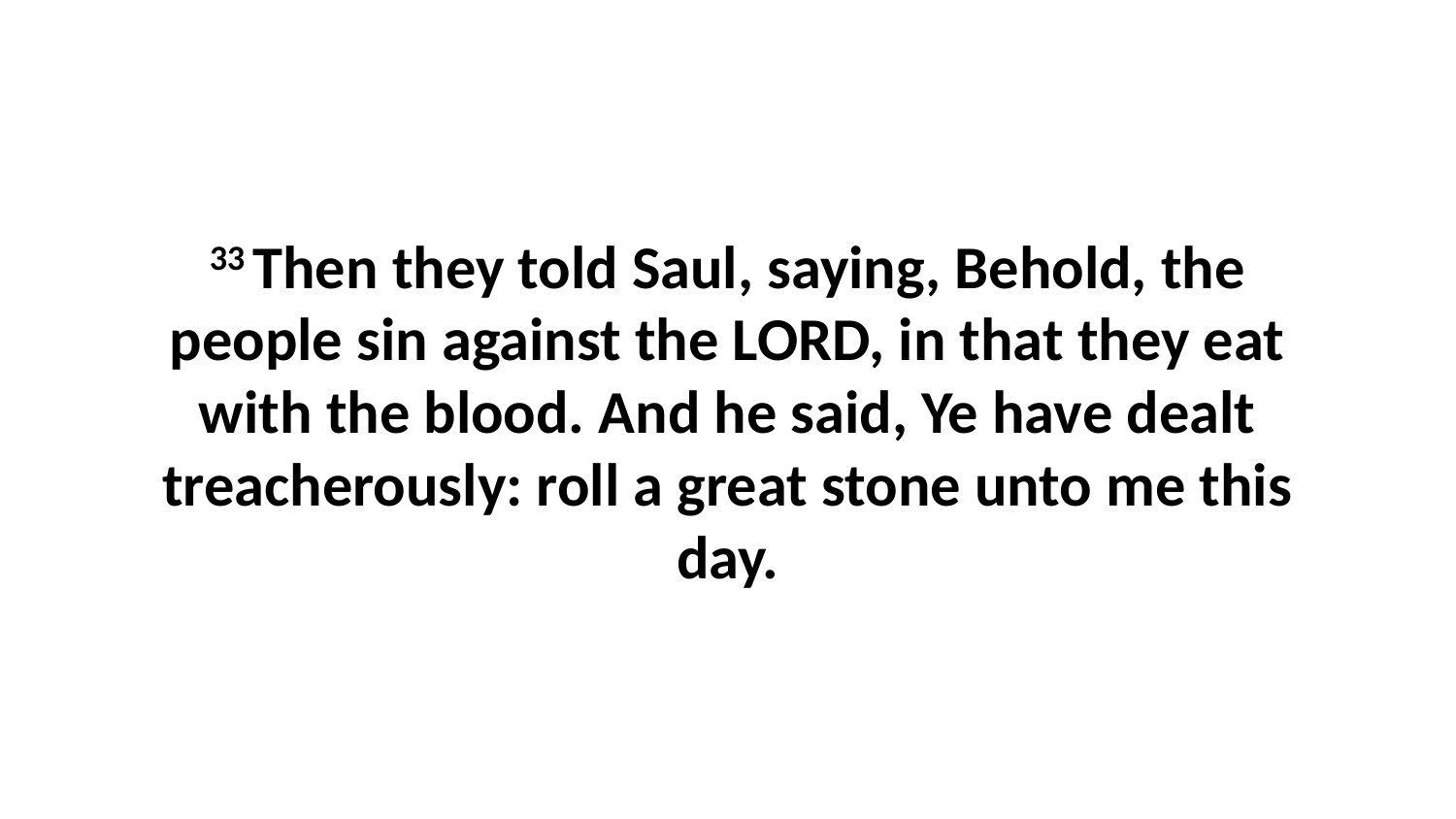

33 Then they told Saul, saying, Behold, the people sin against the LORD, in that they eat with the blood. And he said, Ye have dealt treacherously: roll a great stone unto me this day.